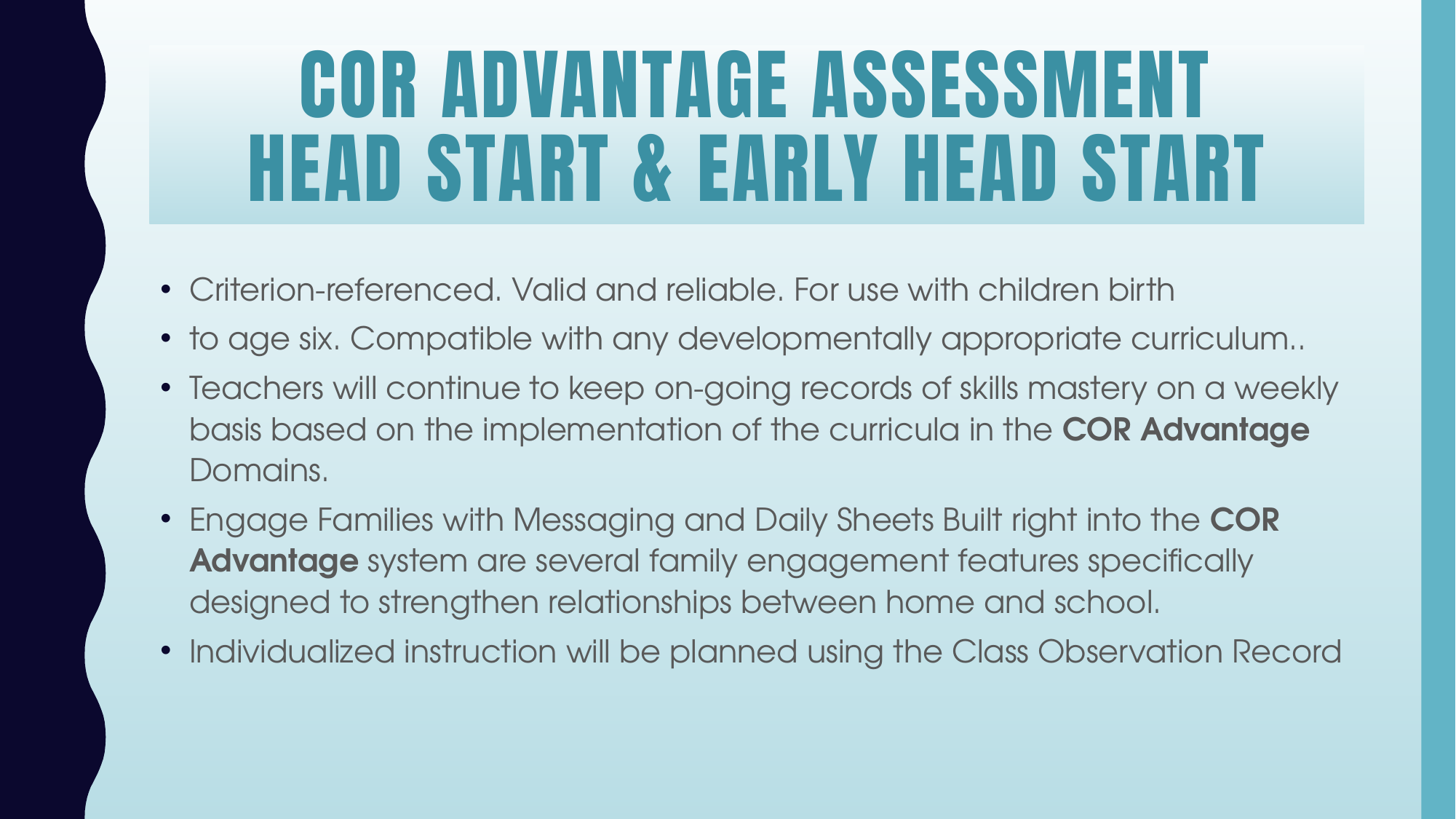

# COR Advantage ASSESSMENT head start & EARLY HEAD START
Criterion-referenced. Valid and reliable. For use with children birth
to age six. Compatible with any developmentally appropriate curriculum..
Teachers will continue to keep on-going records of skills mastery on a weekly basis based on the implementation of the curricula in the COR Advantage Domains.
Engage Families with Messaging and Daily Sheets Built right into the COR Advantage system are several family engagement features specifically designed to strengthen relationships between home and school.
Individualized instruction will be planned using the Class Observation Record